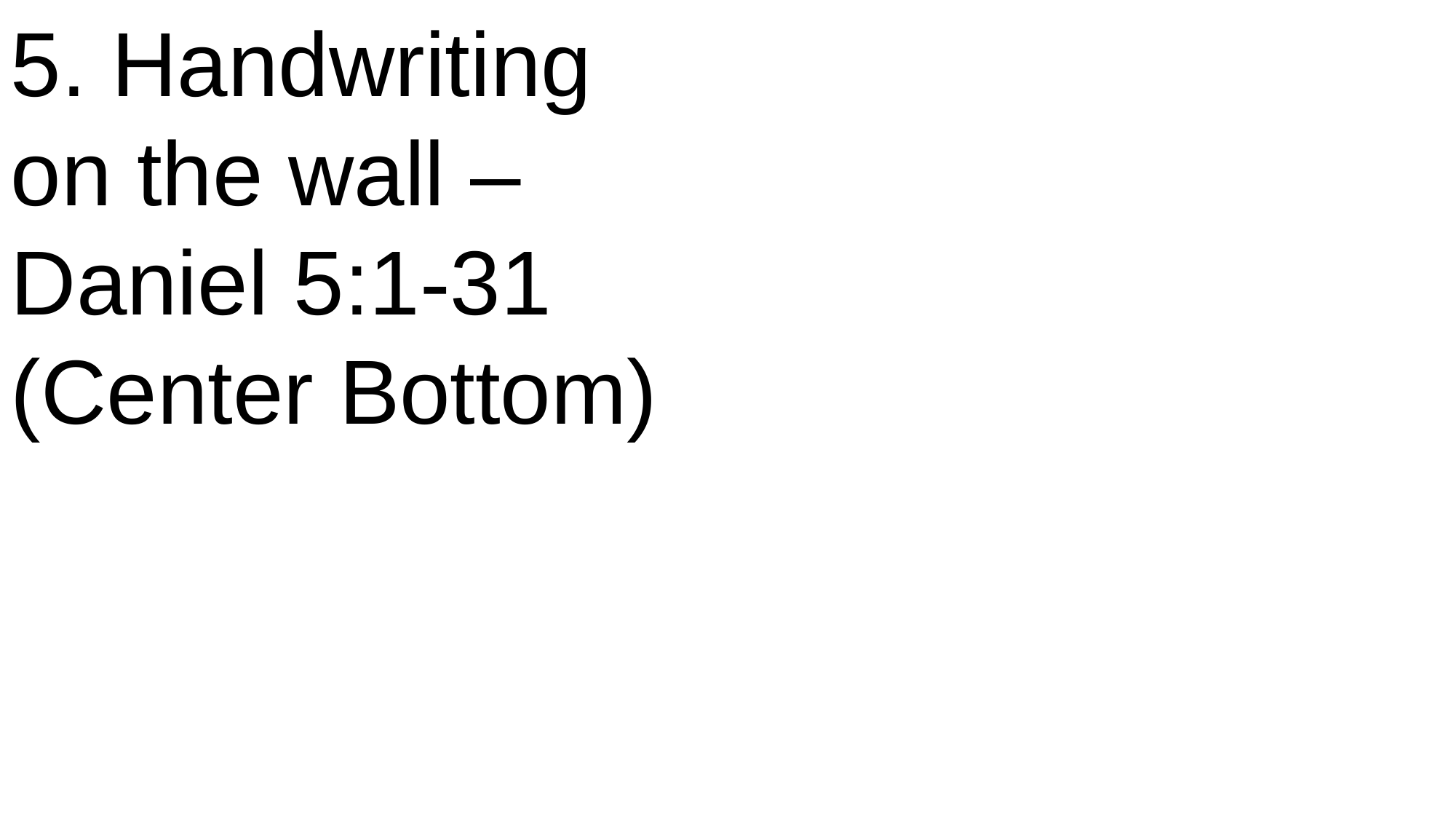

5. Handwriting on the wall – Daniel 5:1-31 (Center Bottom)
 John